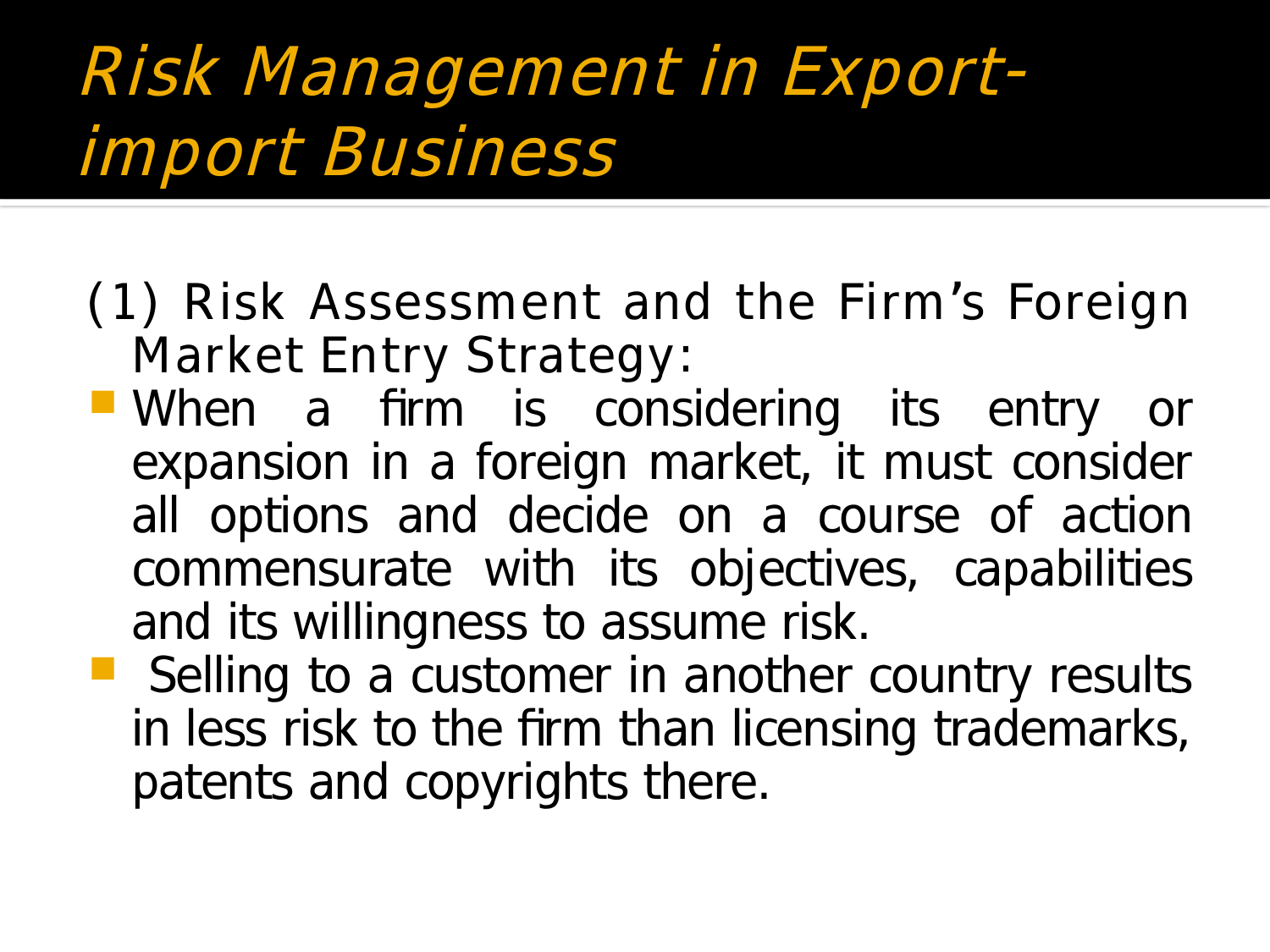

# Risk Management in Export-import Business
(1) Risk Assessment and the Firm’s Foreign Market Entry Strategy:
When a firm is considering its entry or expansion in a foreign market, it must consider all options and decide on a course of action commensurate with its objectives, capabilities and its willingness to assume risk.
 Selling to a customer in another country results in less risk to the firm than licensing trademarks, patents and copyrights there.